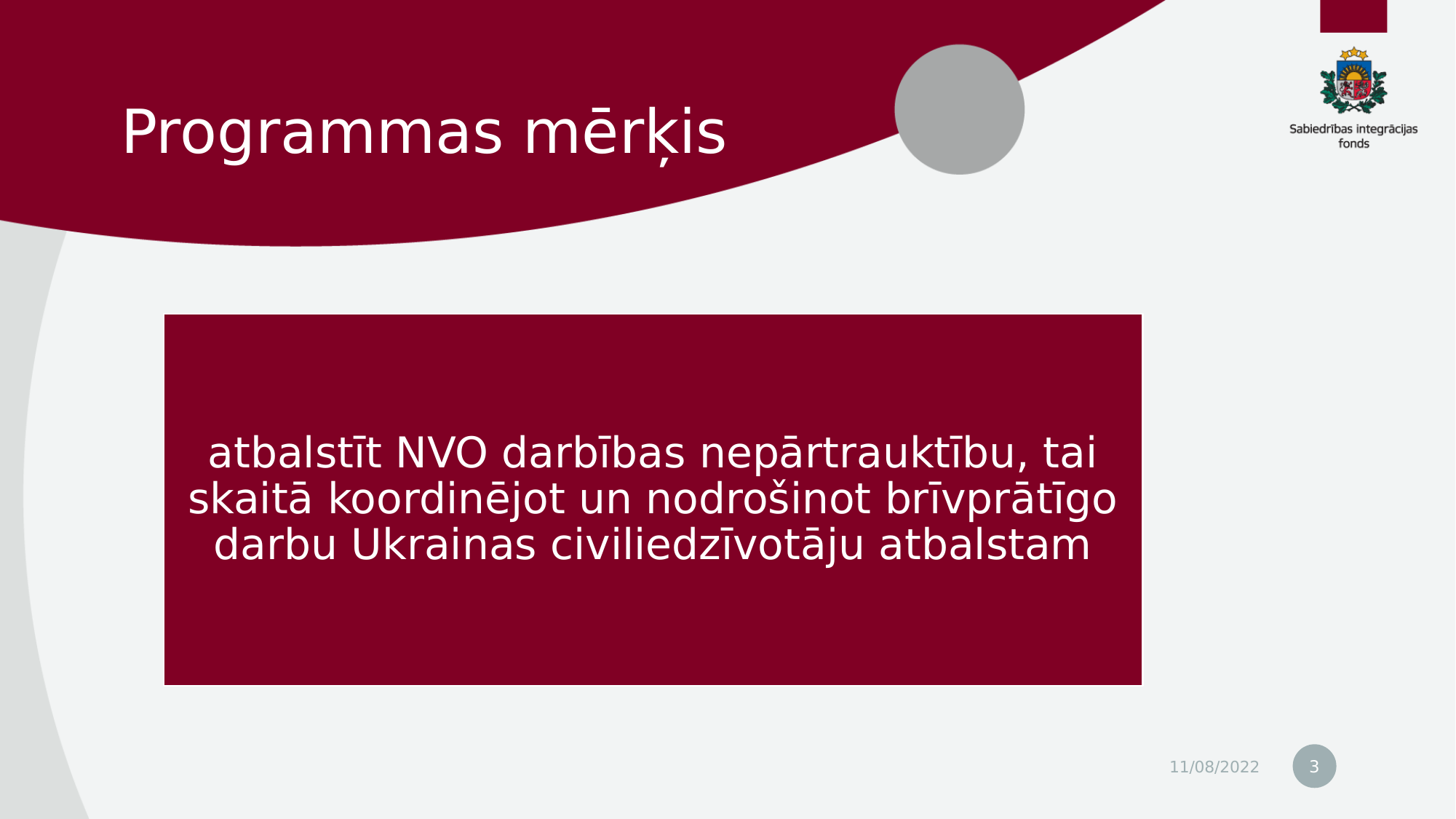

# Programmas mērķis
atbalstīt NVO darbības nepārtrauktību, tai skaitā koordinējot un nodrošinot brīvprātīgo darbu Ukrainas civiliedzīvotāju atbalstam
3
11/08/2022